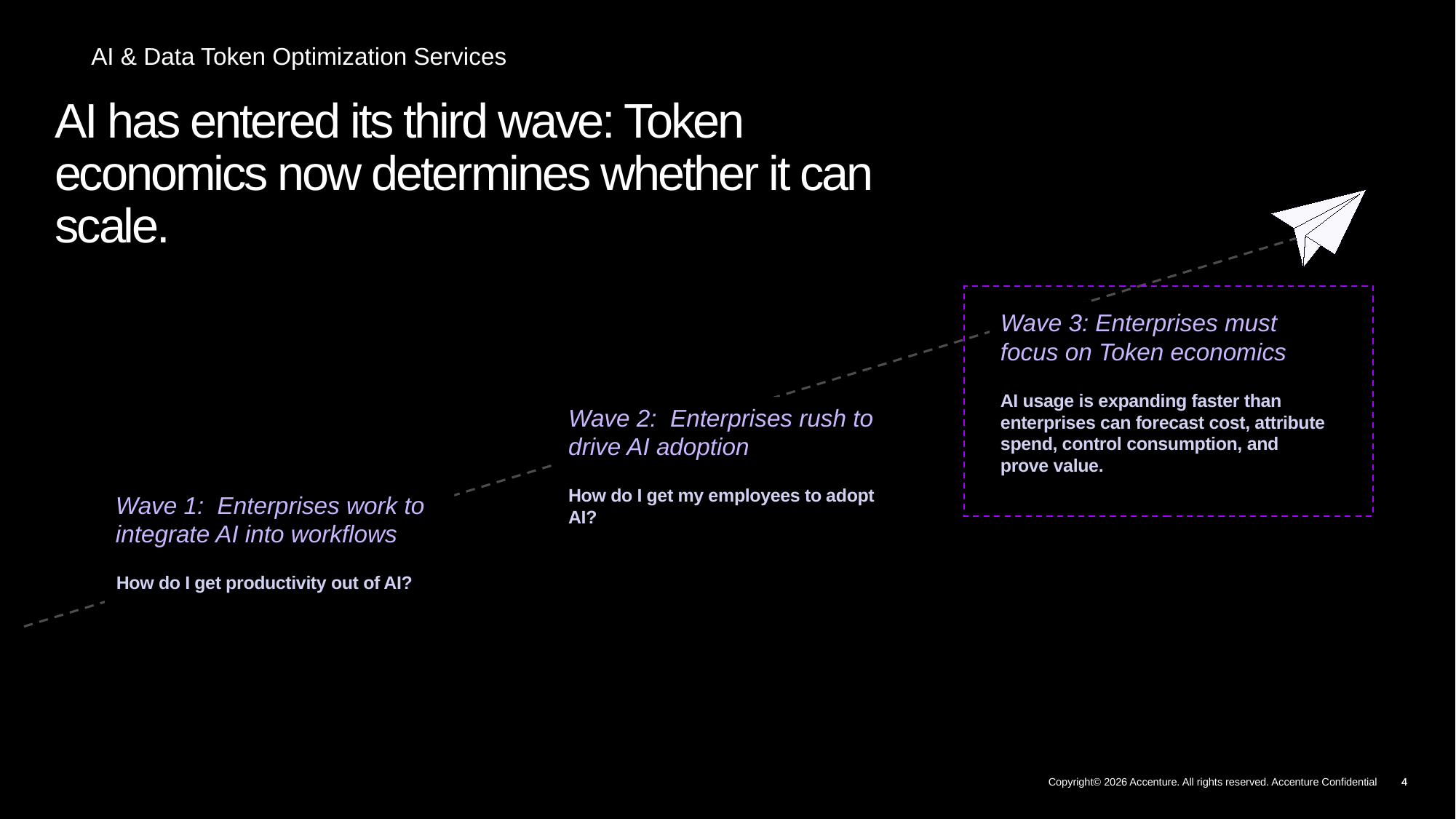

AI has entered its third wave: Token economics now determines whether it can scale.

Wave 3: Enterprises must focus on Token economics
AI usage is expanding faster than enterprises can forecast cost, attribute spend, control consumption, and prove value.

Wave 2:  Enterprises rush to drive AI adoption
How do I get my employees to adopt AI?

Wave 1:  Enterprises work to integrate AI into workflows
How do I get productivity out of AI?